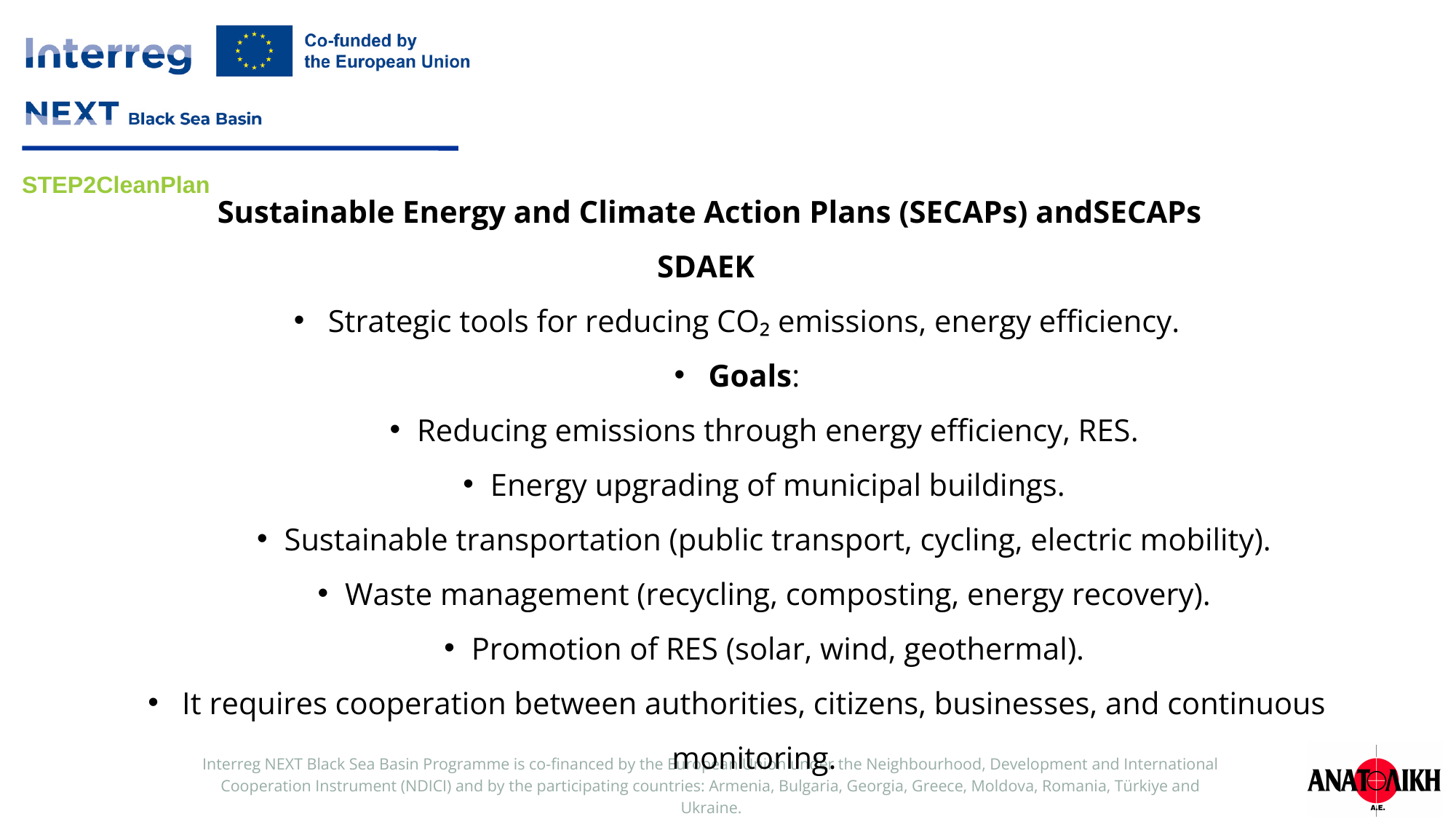

Sustainable Energy and Climate Action Plans (SECAPs) andSECAPs
SDAEK
Strategic tools for reducing CO₂ emissions, energy efficiency.
Goals:
Reducing emissions through energy efficiency, RES.
Energy upgrading of municipal buildings.
Sustainable transportation (public transport, cycling, electric mobility).
Waste management (recycling, composting, energy recovery).
Promotion of RES (solar, wind, geothermal).
It requires cooperation between authorities, citizens, businesses, and continuous monitoring.